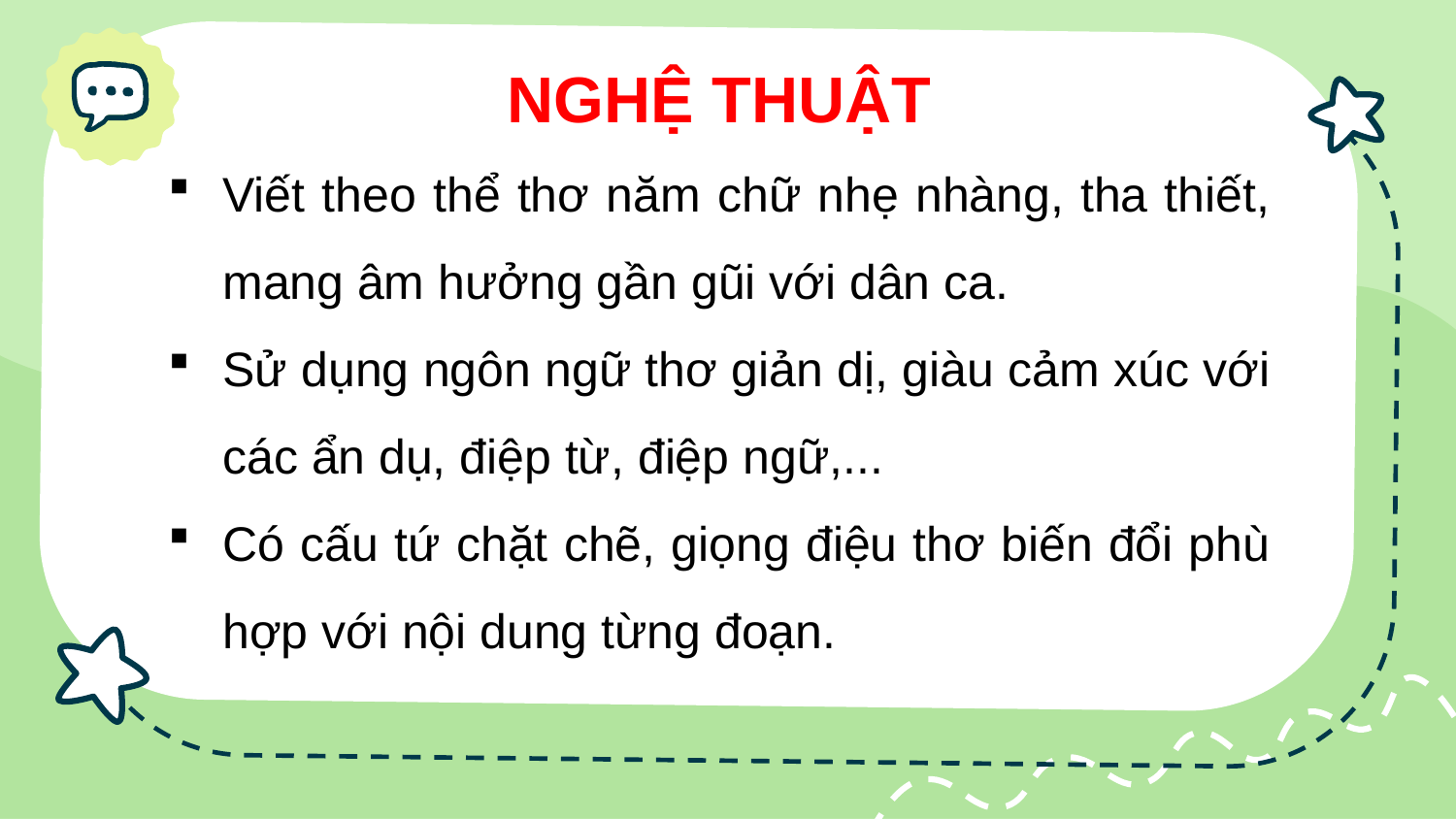

NGHỆ THUẬT

Viết theo thể thơ năm chữ nhẹ nhàng, tha thiết, mang âm hưởng gần gũi với dân ca.
Sử dụng ngôn ngữ thơ giản dị, giàu cảm xúc với các ẩn dụ, điệp từ, điệp ngữ,...
Có cấu tứ chặt chẽ, giọng điệu thơ biến đổi phù hợp với nội dung từng đoạn.